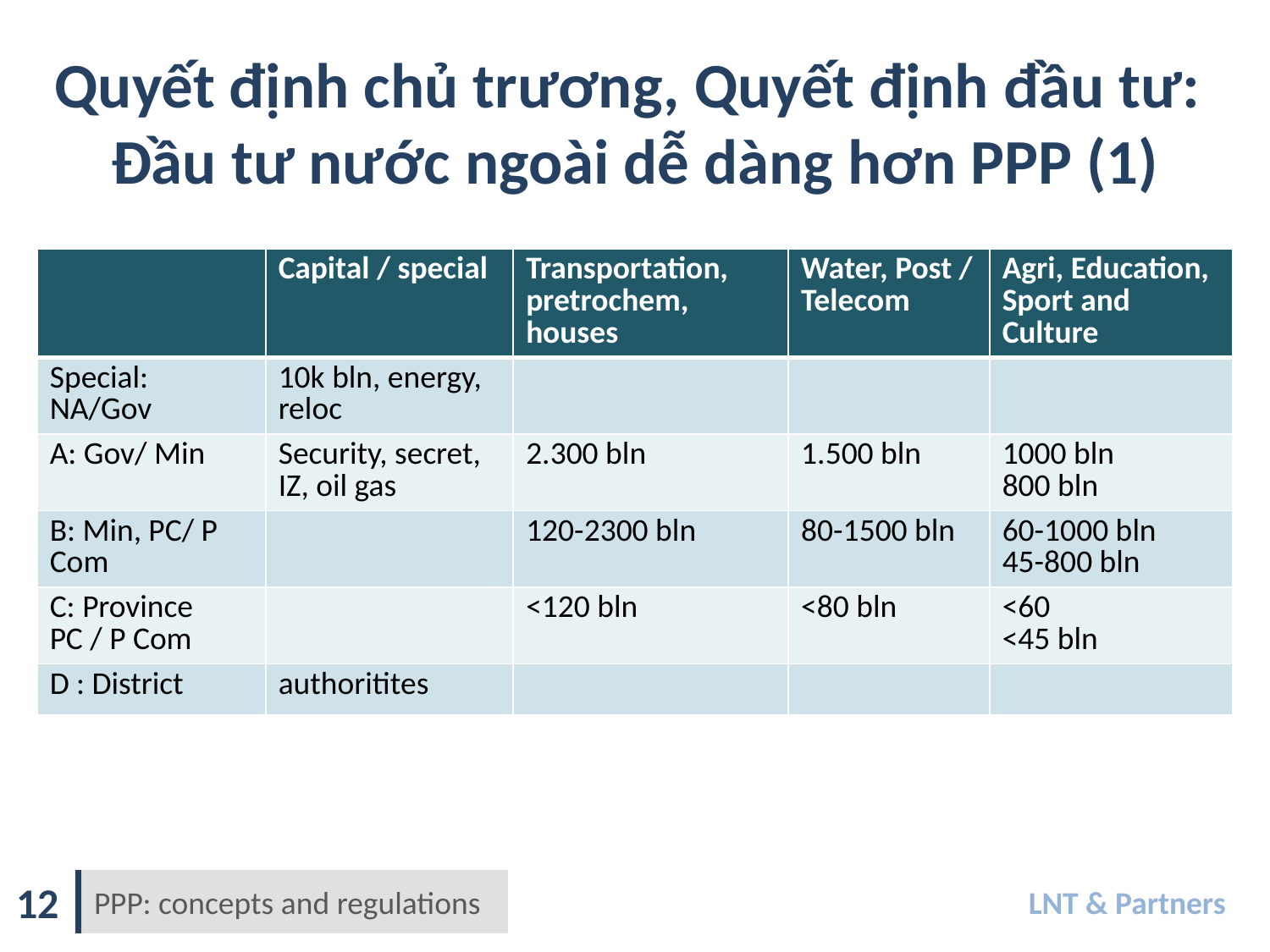

Quyết định chủ trương, Quyết định đầu tư:
Đầu tư nước ngoài dễ dàng hơn PPP (1)
|  | Capital / special | Transportation, pretrochem, houses | Water, Post / Telecom | Agri, Education, Sport and Culture |
| --- | --- | --- | --- | --- |
| Special: NA/Gov | 10k bln, energy, reloc |  |  |  |
| A: Gov/ Min | Security, secret, IZ, oil gas | 2.300 bln | 1.500 bln | 1000 bln 800 bln |
| B: Min, PC/ P Com |  | 120-2300 bln | 80-1500 bln | 60-1000 bln 45-800 bln |
| C: Province PC / P Com |  | <120 bln | <80 bln | <60 <45 bln |
| D : District | authoritites |  |  |  |
12
PPP: concepts and regulations

LNT & Partners